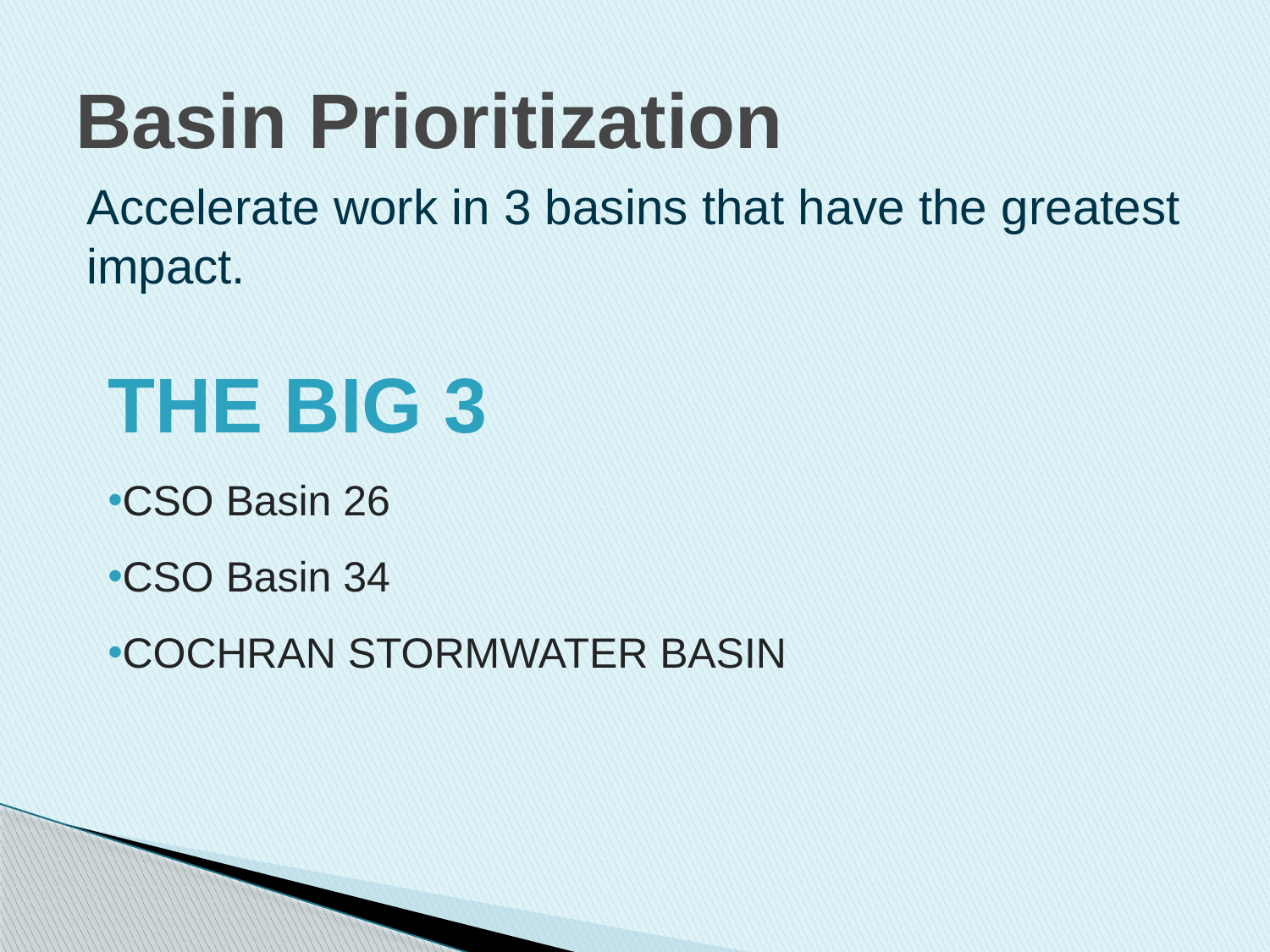

# Basin Prioritization
Accelerate work in 3 basins that have the greatest impact.
THE BIG 3
CSO Basin 26
CSO Basin 34
COCHRAN STORMWATER BASIN